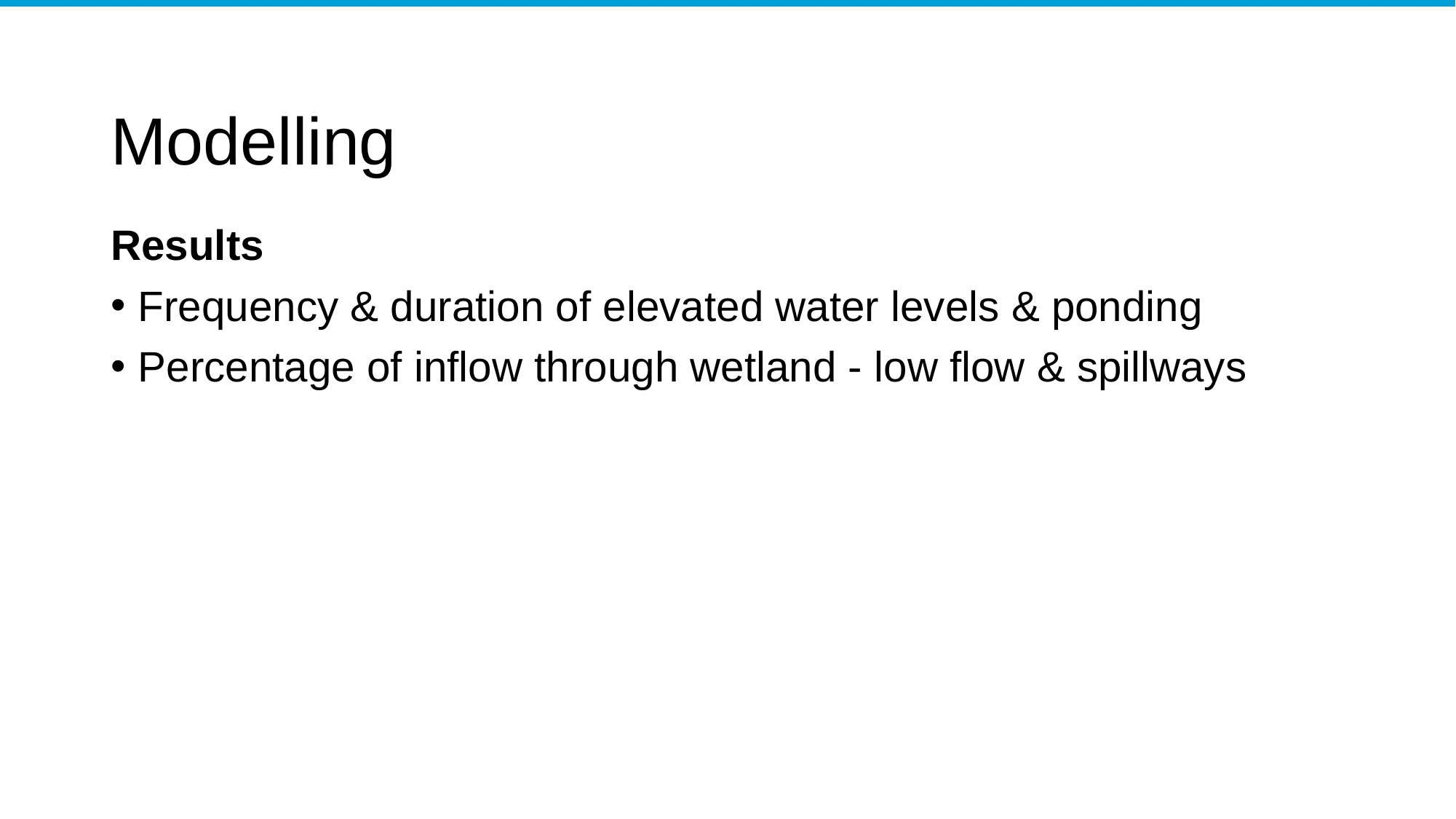

# Modelling
Results
Frequency & duration of elevated water levels & ponding
Percentage of inflow through wetland - low flow & spillways